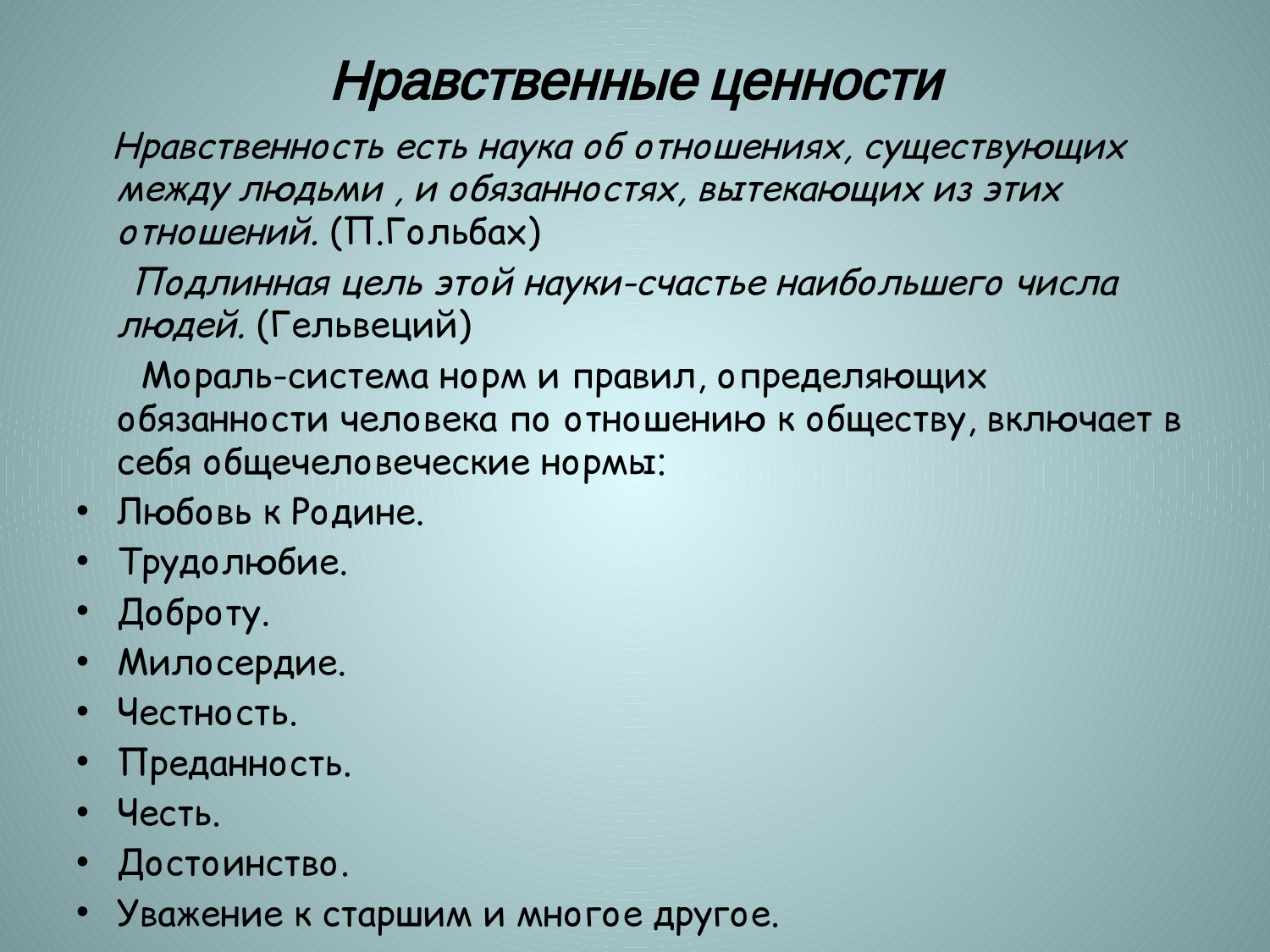

# Нравственные ценности
    Нравственность есть наука об отношениях, существующих между людьми , и обязанностях, вытекающих из этих отношений. (П.Гольбах)
     Подлинная цель этой науки-счастье наибольшего числа людей. (Гельвеций)
      Мораль-система норм и правил, определяющих обязанности человека по отношению к обществу, включает в себя общечеловеческие нормы:
Любовь к Родине.
Трудолюбие.
Доброту.
Милосердие.
Честность.
Преданность.
Честь.
Достоинство.
Уважение к старшим и многое другое.